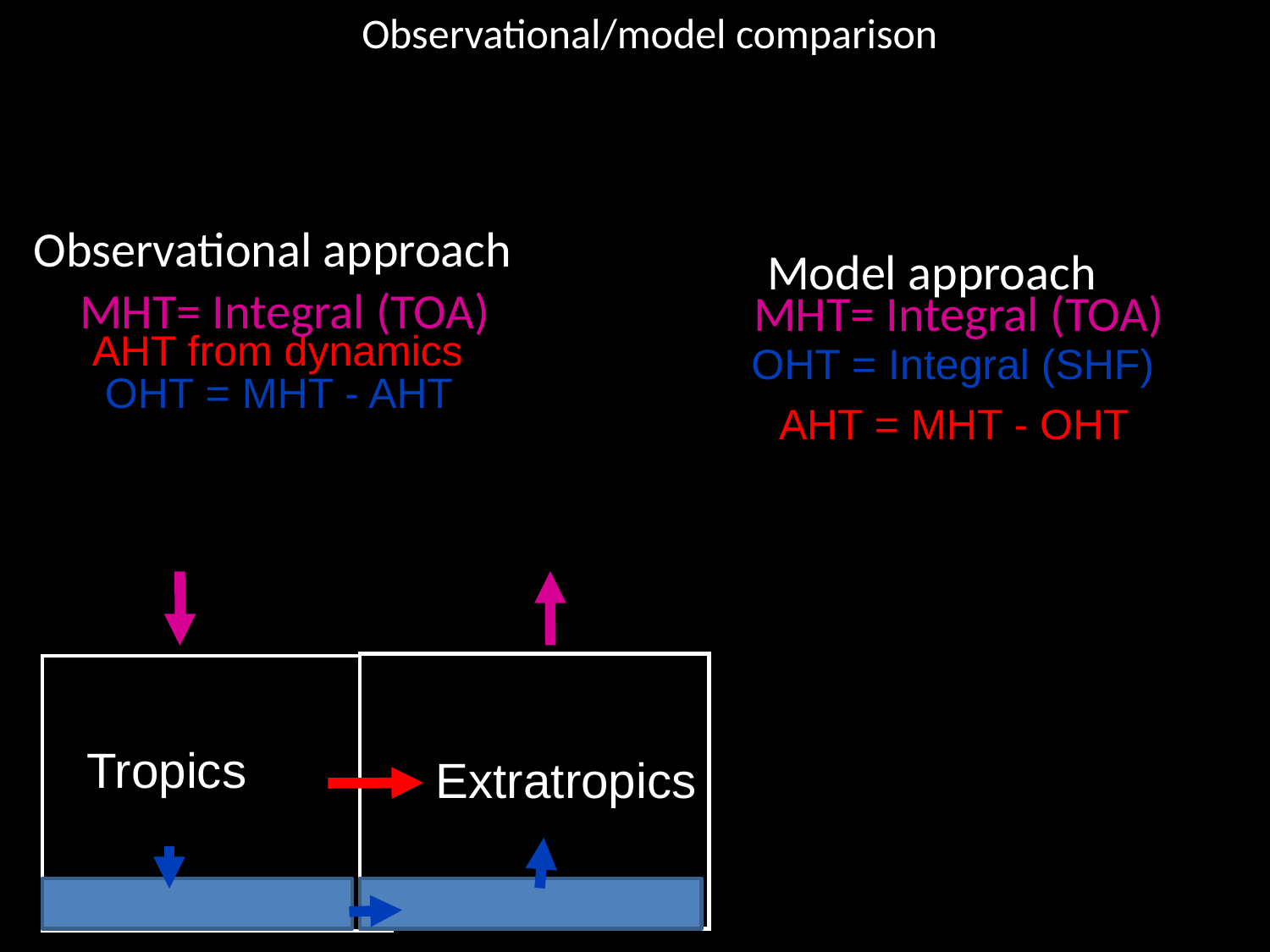

Observational/model comparison

Observational approach
     Model approach
MHT= Integral (TOA)
MHT= Integral (TOA)
AHT from dynamics
OHT = Integral (SHF)
OHT = MHT - AHT
AHT = MHT - OHT

Tropics
Extratropics